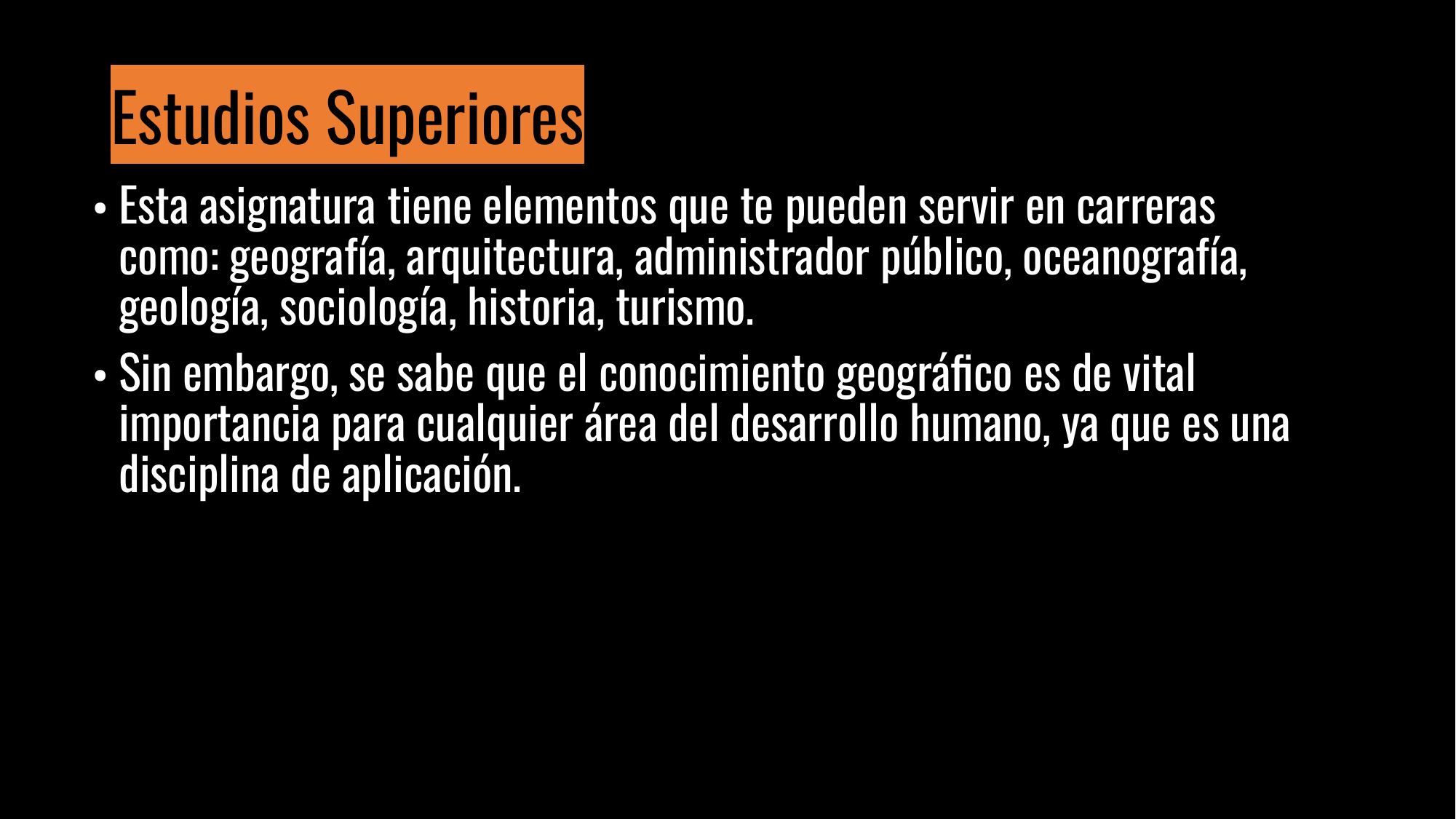

# Estudios Superiores
Esta asignatura tiene elementos que te pueden servir en carreras como: geografía, arquitectura, administrador público, oceanografía, geología, sociología, historia, turismo.
Sin embargo, se sabe que el conocimiento geográfico es de vital importancia para cualquier área del desarrollo humano, ya que es una disciplina de aplicación.